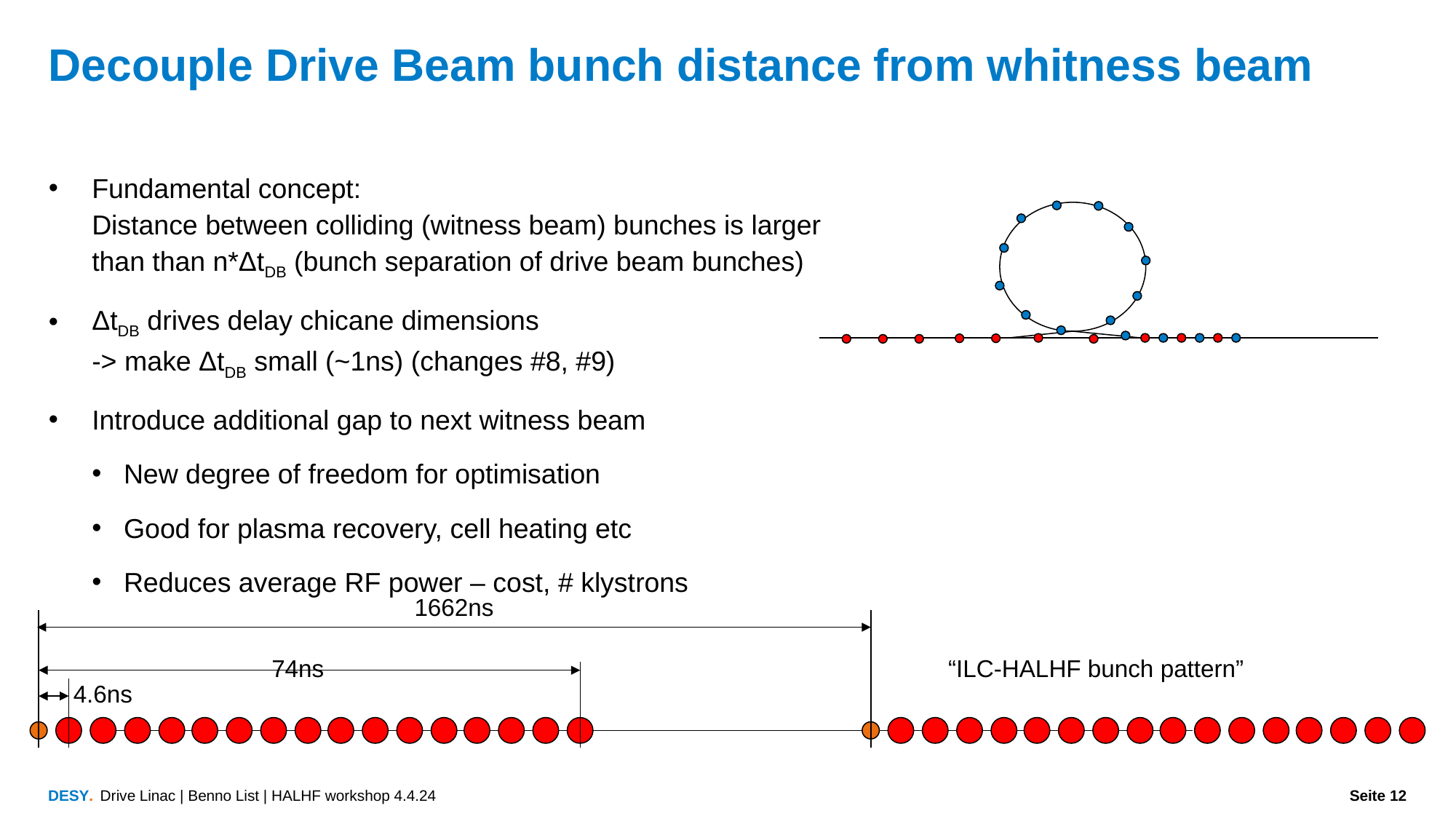

# Decouple Drive Beam bunch distance from whitness beam

Fundamental concept:
Distance between colliding (witness beam) bunches is larger than than n*ΔtDB (bunch separation of drive beam bunches)
ΔtDB drives delay chicane dimensions
-> make ΔtDB small (~1ns) (changes #8, #9)
Introduce additional gap to next witness beam
New degree of freedom for optimisation
Good for plasma recovery, cell heating etc
Reduces average RF power – cost, # klystrons

1662ns
74ns
4.6ns

“ILC-HALHF bunch pattern”
Drive Linac | Benno List | HALHF workshop 4.4.24